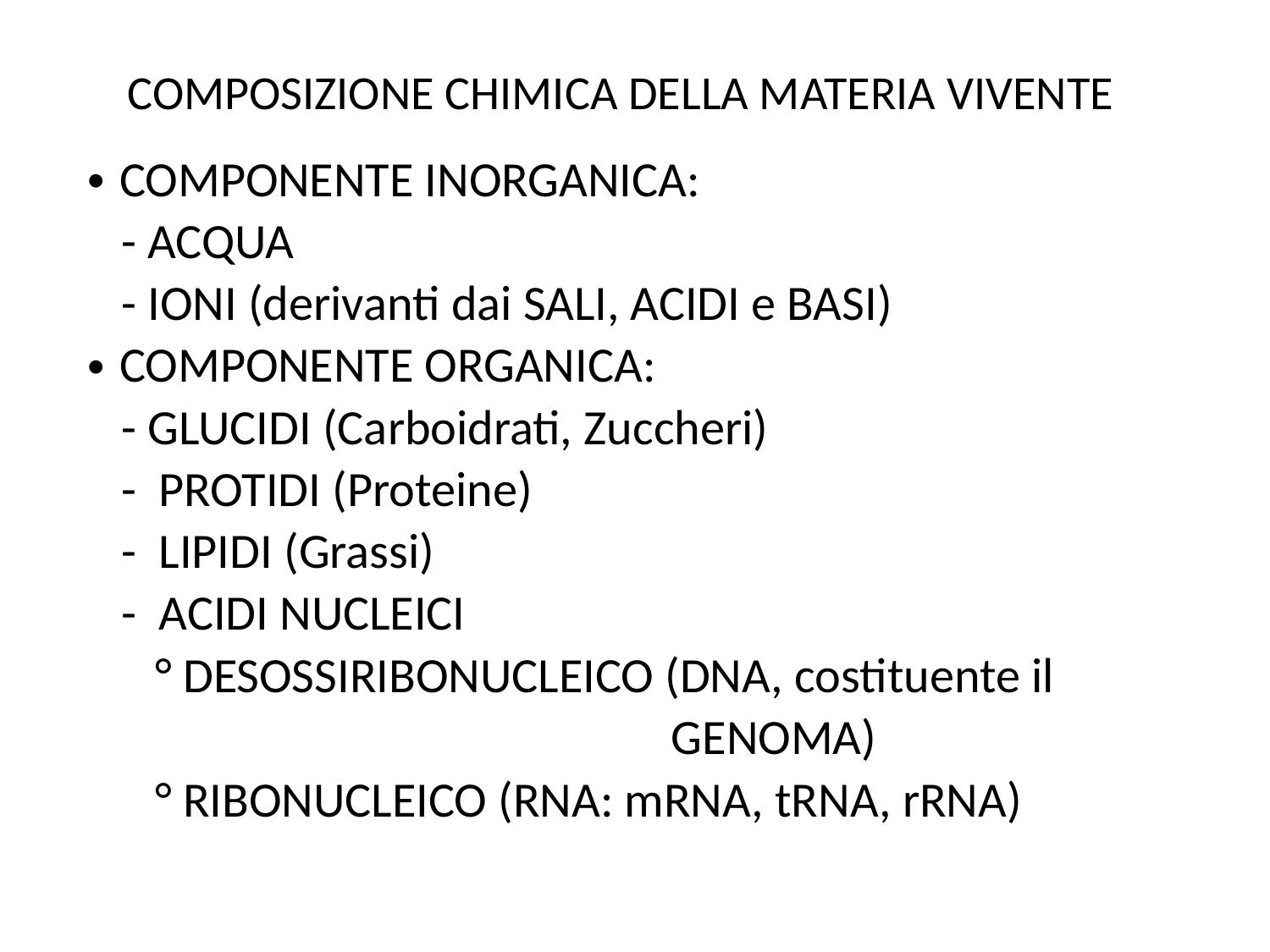

# COMPOSIZIONE CHIMICA DELLA MATERIA VIVENTE
COMPONENTE INORGANICA:
   - ACQUA
   - IONI (derivanti dai SALI, ACIDI e BASI)
COMPONENTE ORGANICA:
   - GLUCIDI (Carboidrati, Zuccheri)
   -  PROTIDI (Proteine)
   -  LIPIDI (Grassi)
   -  ACIDI NUCLEICI
      ° DESOSSIRIBONUCLEICO (DNA, costituente il
                                                    GENOMA)
      ° RIBONUCLEICO (RNA: mRNA, tRNA, rRNA)